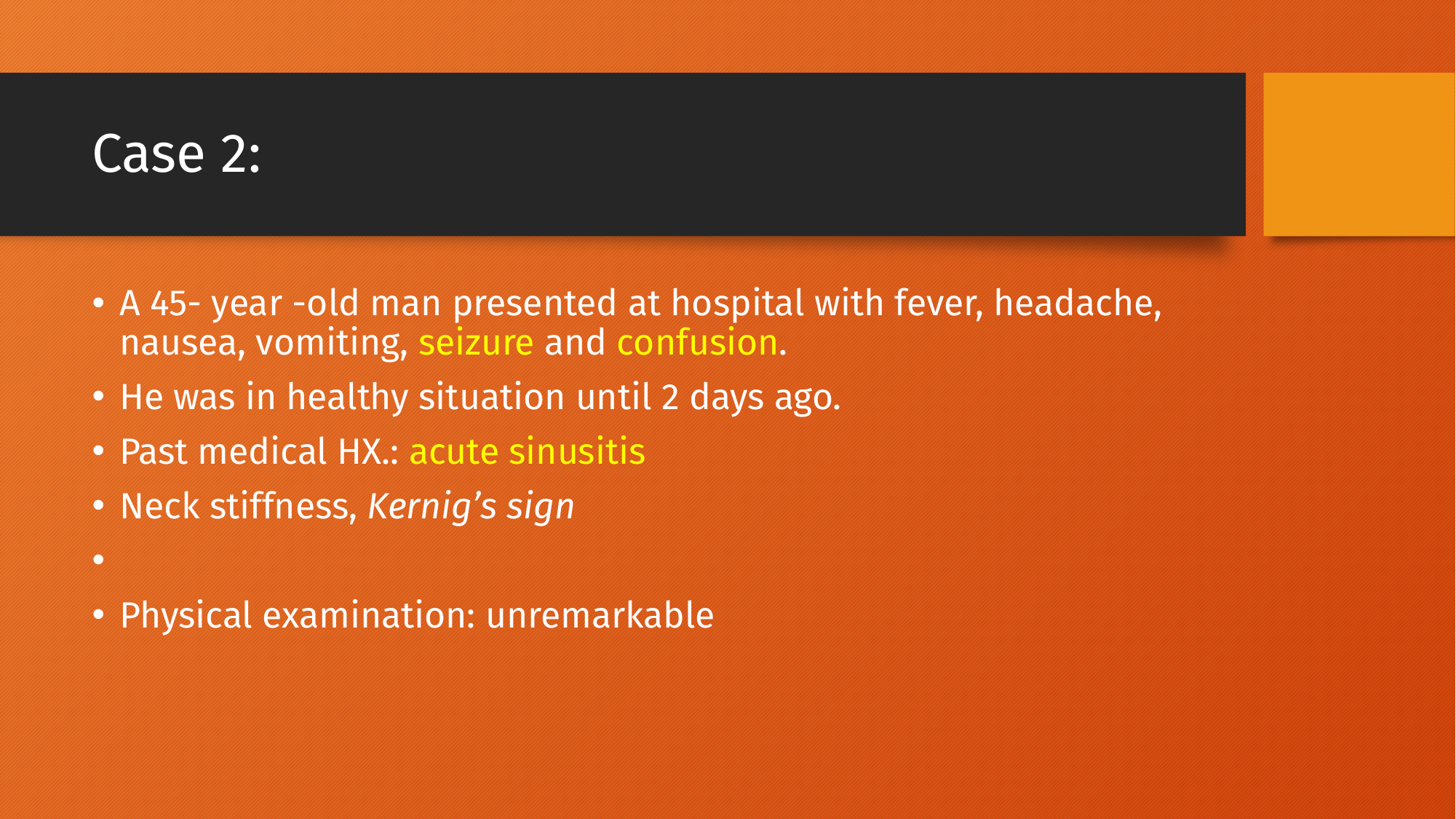

# Case 2:
A 45- year -old man presented at hospital with fever, headache, nausea, vomiting, seizure and confusion.
He was in healthy situation until 2 days ago.
Past medical HX.: acute sinusitis
Neck stiffness, Kernig’s sign

Physical examination: unremarkable